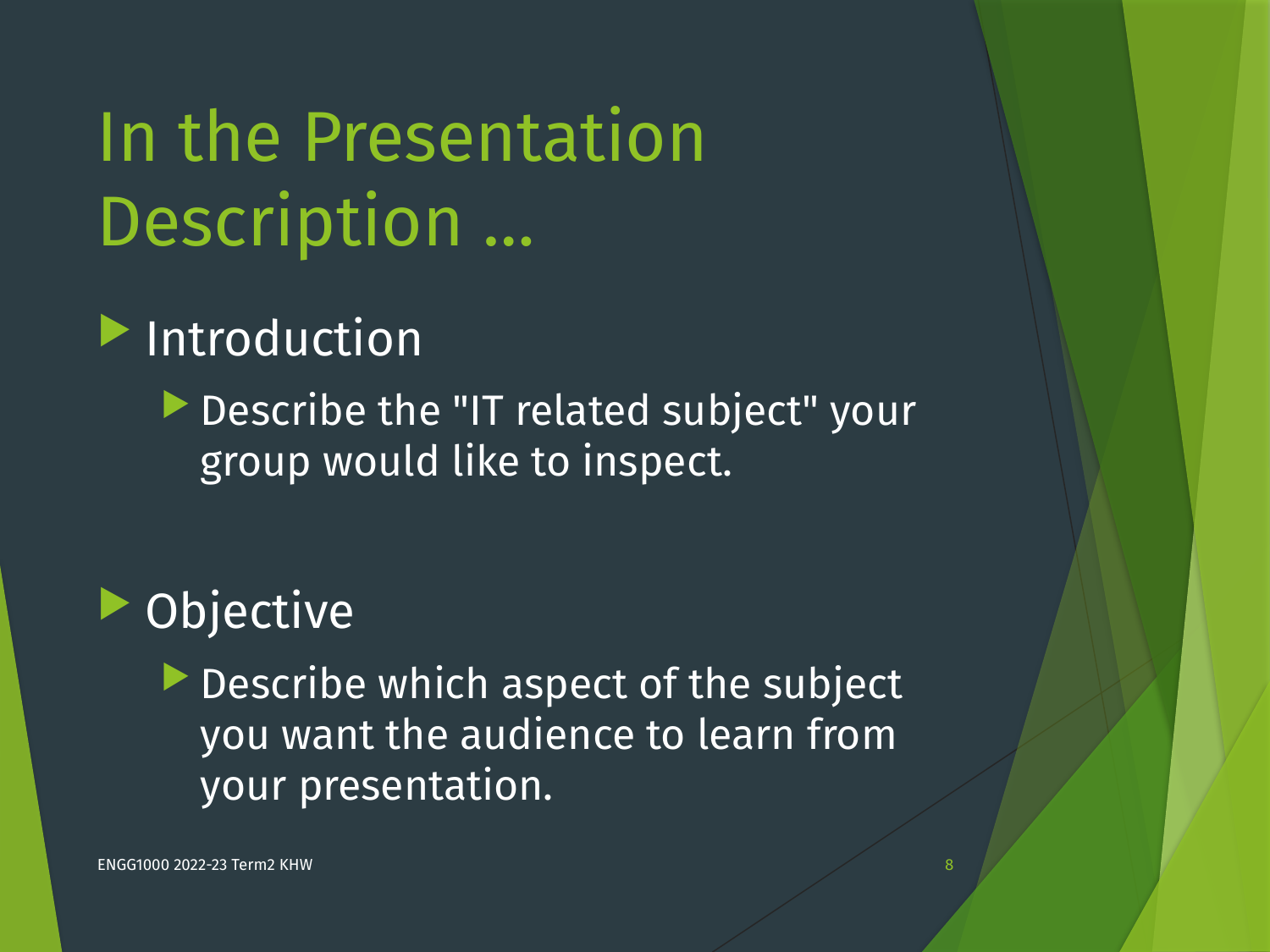

# In the Presentation Description …
Introduction
Describe the "IT related subject" your group would like to inspect.

Objective
Describe which aspect of the subject you want the audience to learn from your presentation.
ENGG1000 2022-23 Term2 KHW
8